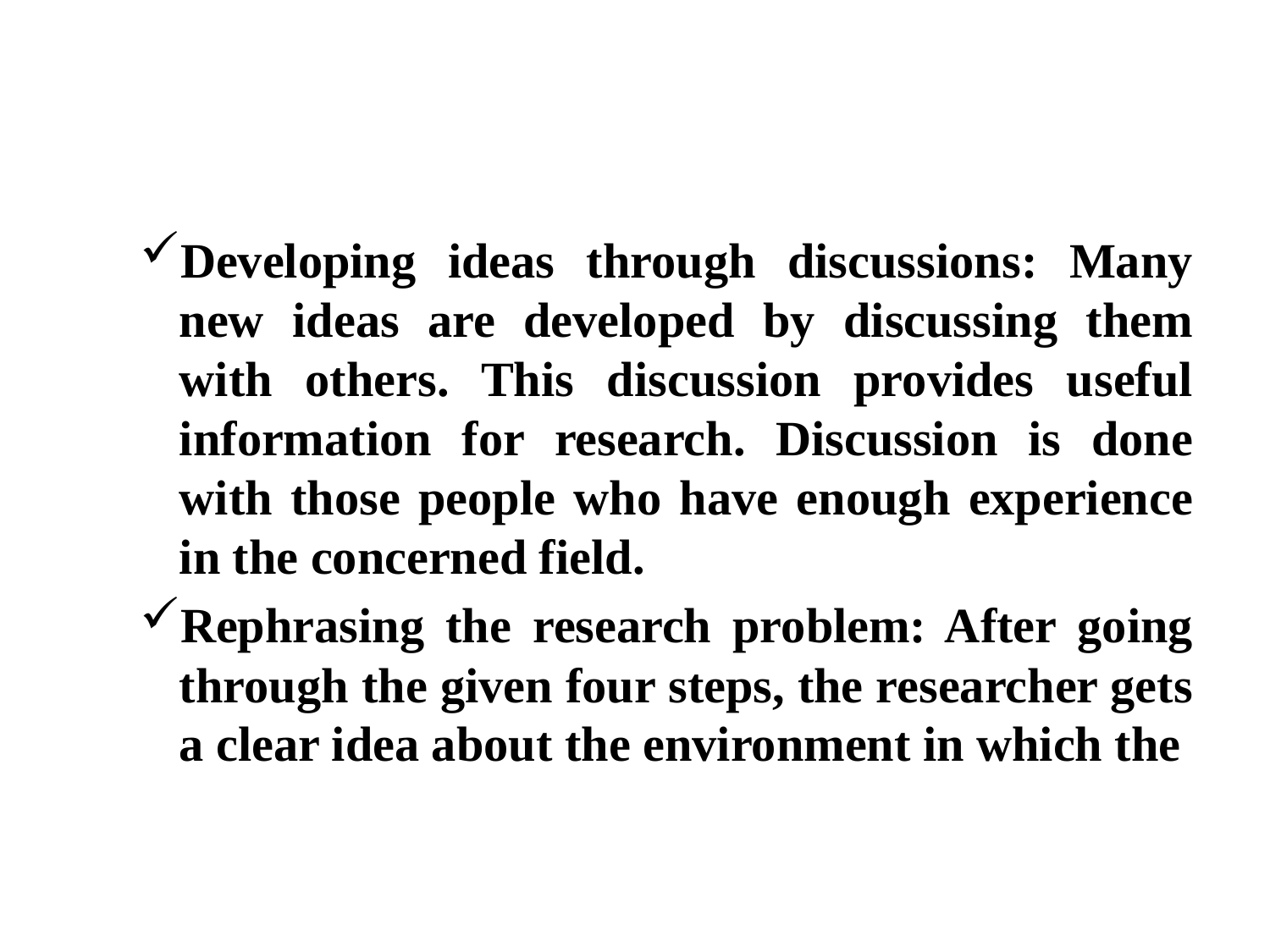

Developing ideas through discussions: Many new ideas are developed by discussing them with others. This discussion provides useful information for research. Discussion is done with those people who have enough experience in the concerned field.
Rephrasing the research problem: After going through the given four steps, the researcher gets a clear idea about the environment in which the